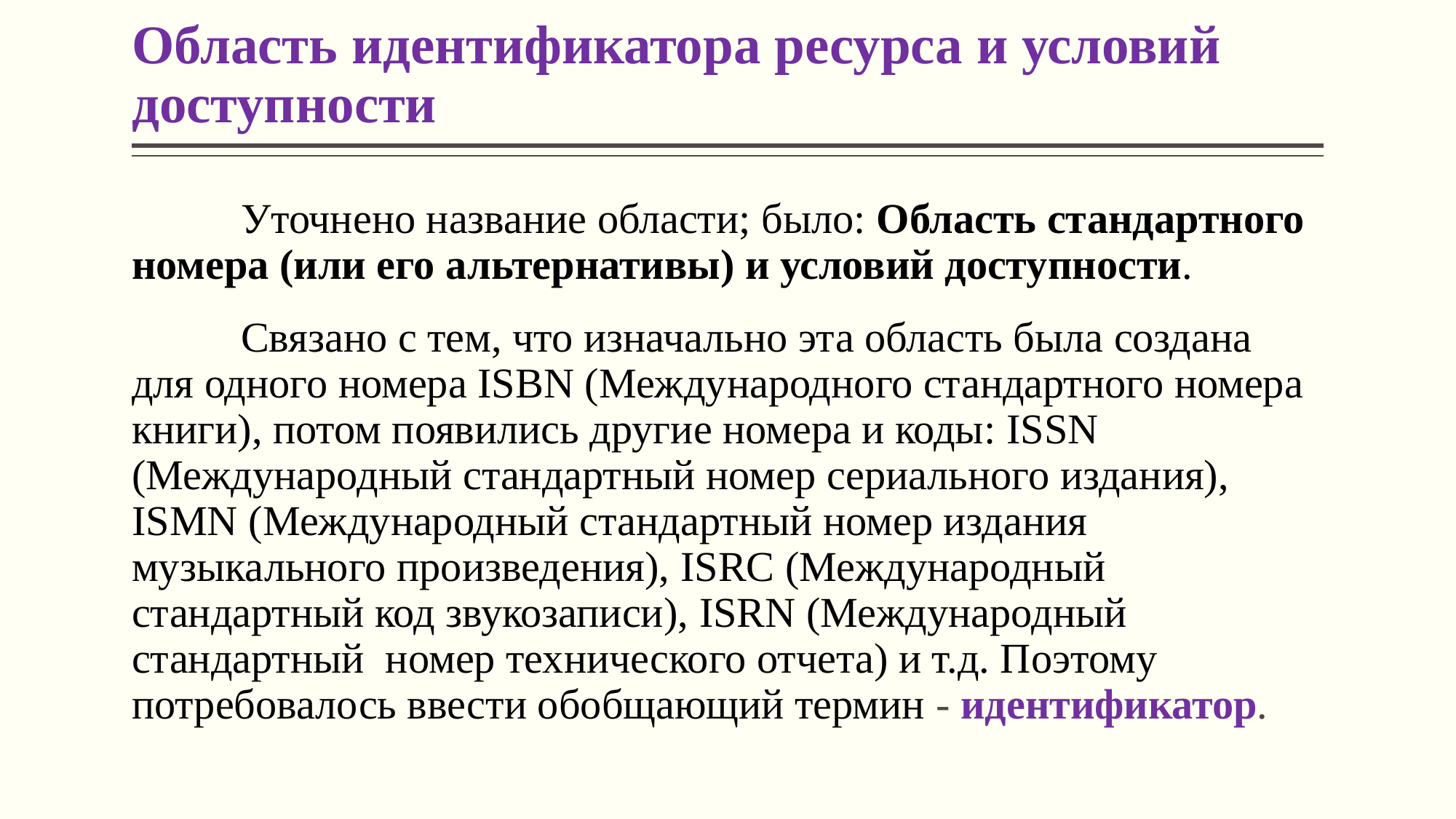

# Область идентификатора ресурса и условий доступности
	Уточнено название области; было: Область стандартного номера (или его альтернативы) и условий доступности.
	Связано с тем, что изначально эта область была создана для одного номера ISBN (Международного стандартного номера книги), потом появились другие номера и коды: ISSN (Международный стандартный номер сериального издания), ISMN (Международный стан­дартный номер издания музыкального произведения), ISRC (Международный стандартный код звукозаписи), ISRN (Международный стандартный  номер технического отчета) и т.д. Поэтому потребовалось ввести обобщающий термин - идентификатор.